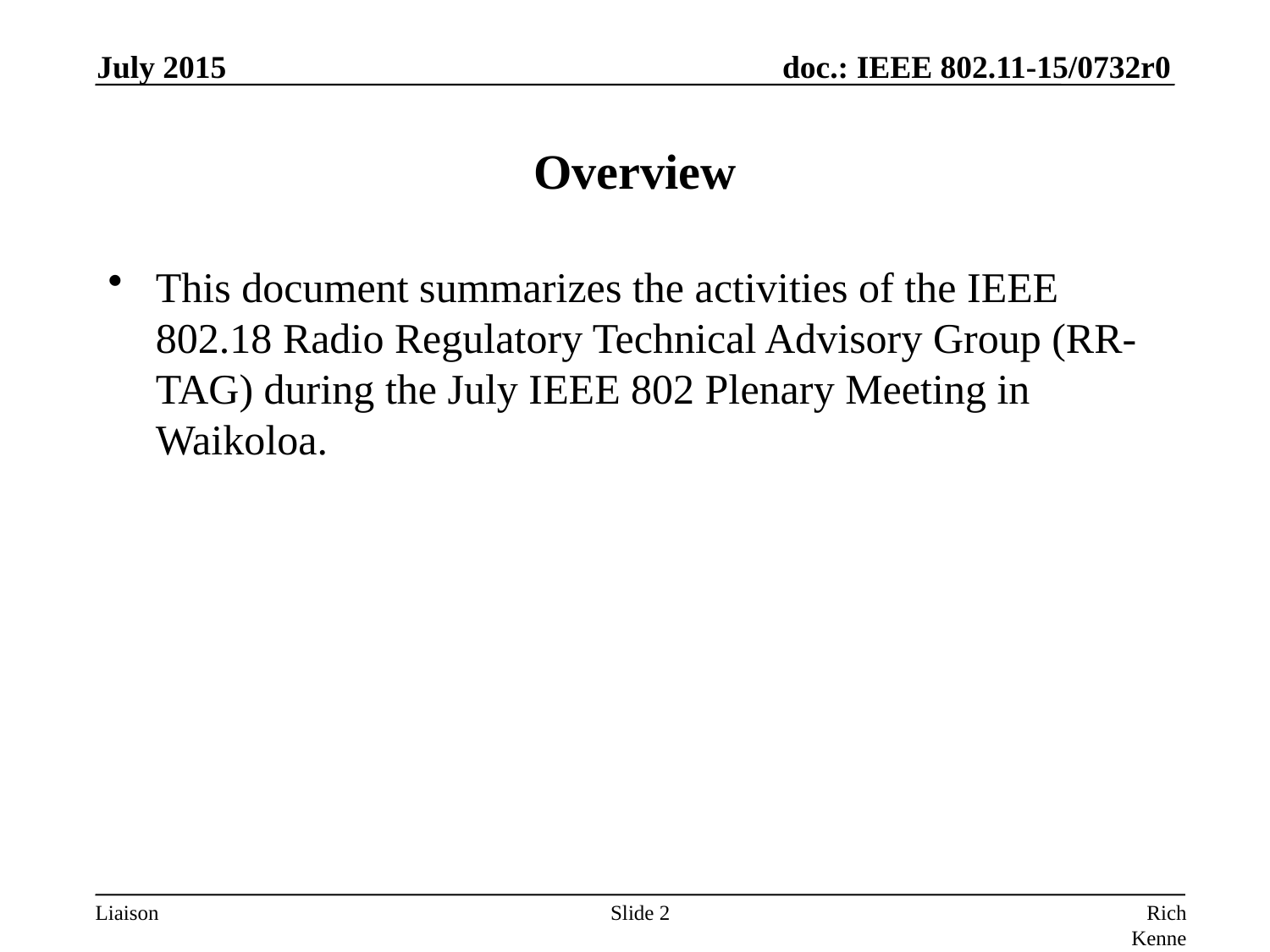

July 2015
# Overview
This document summarizes the activities of the IEEE 802.18 Radio Regulatory Technical Advisory Group (RR-TAG) during the July IEEE 802 Plenary Meeting in Waikoloa.
Slide 2
Rich Kennedy, MediaTek